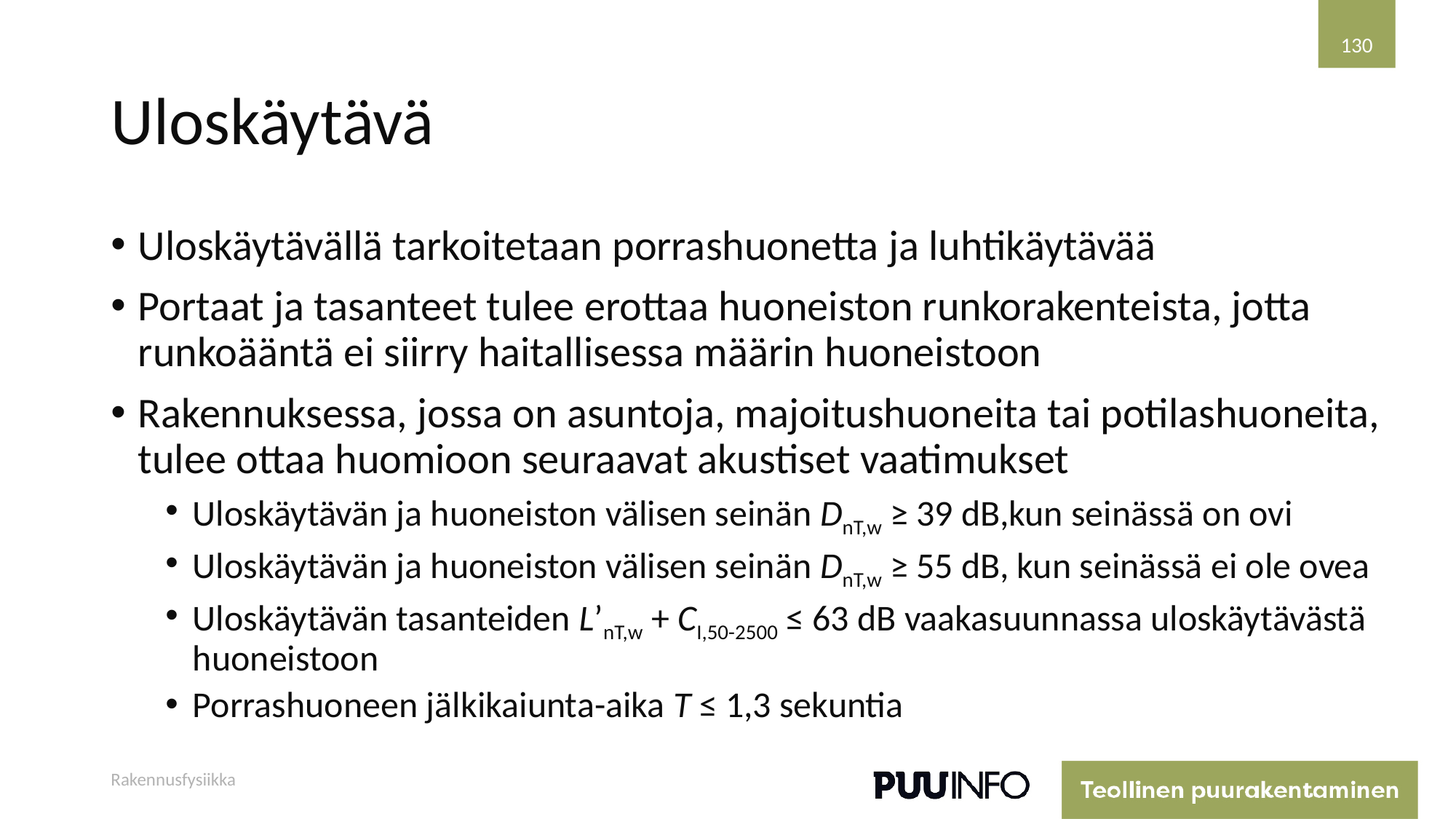

130
# Uloskäytävä
Uloskäytävällä tarkoitetaan porrashuonetta ja luhtikäytävää
Portaat ja tasanteet tulee erottaa huoneiston runkorakenteista, jotta runkoääntä ei siirry haitallisessa määrin huoneistoon
Rakennuksessa, jossa on asuntoja, majoitushuoneita tai potilashuoneita, tulee ottaa huomioon seuraavat akustiset vaatimukset
Uloskäytävän ja huoneiston välisen seinän DnT,w ≥ 39 dB,kun seinässä on ovi
Uloskäytävän ja huoneiston välisen seinän DnT,w ≥ 55 dB, kun seinässä ei ole ovea
Uloskäytävän tasanteiden L’nT,w + CI,50-2500 ≤ 63 dB vaakasuunnassa uloskäytävästä huoneistoon
Porrashuoneen jälkikaiunta-aika T ≤ 1,3 sekuntia

Rakennusfysiikka